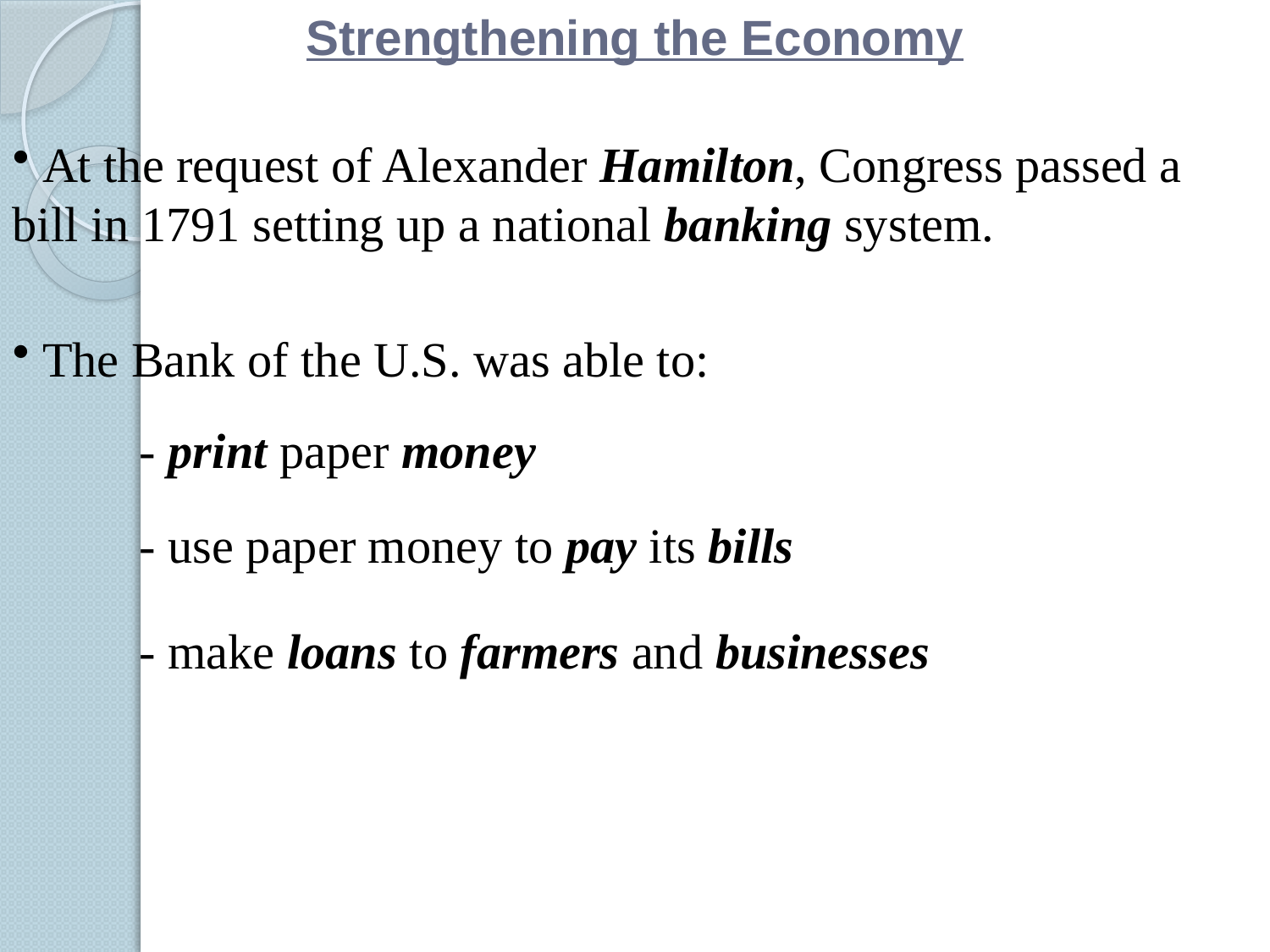

Strengthening the Economy
 At the request of Alexander Hamilton, Congress passed a bill in 1791 setting up a national banking system.
 The Bank of the U.S. was able to:
	- print paper money
	- use paper money to pay its bills
	- make loans to farmers and businesses